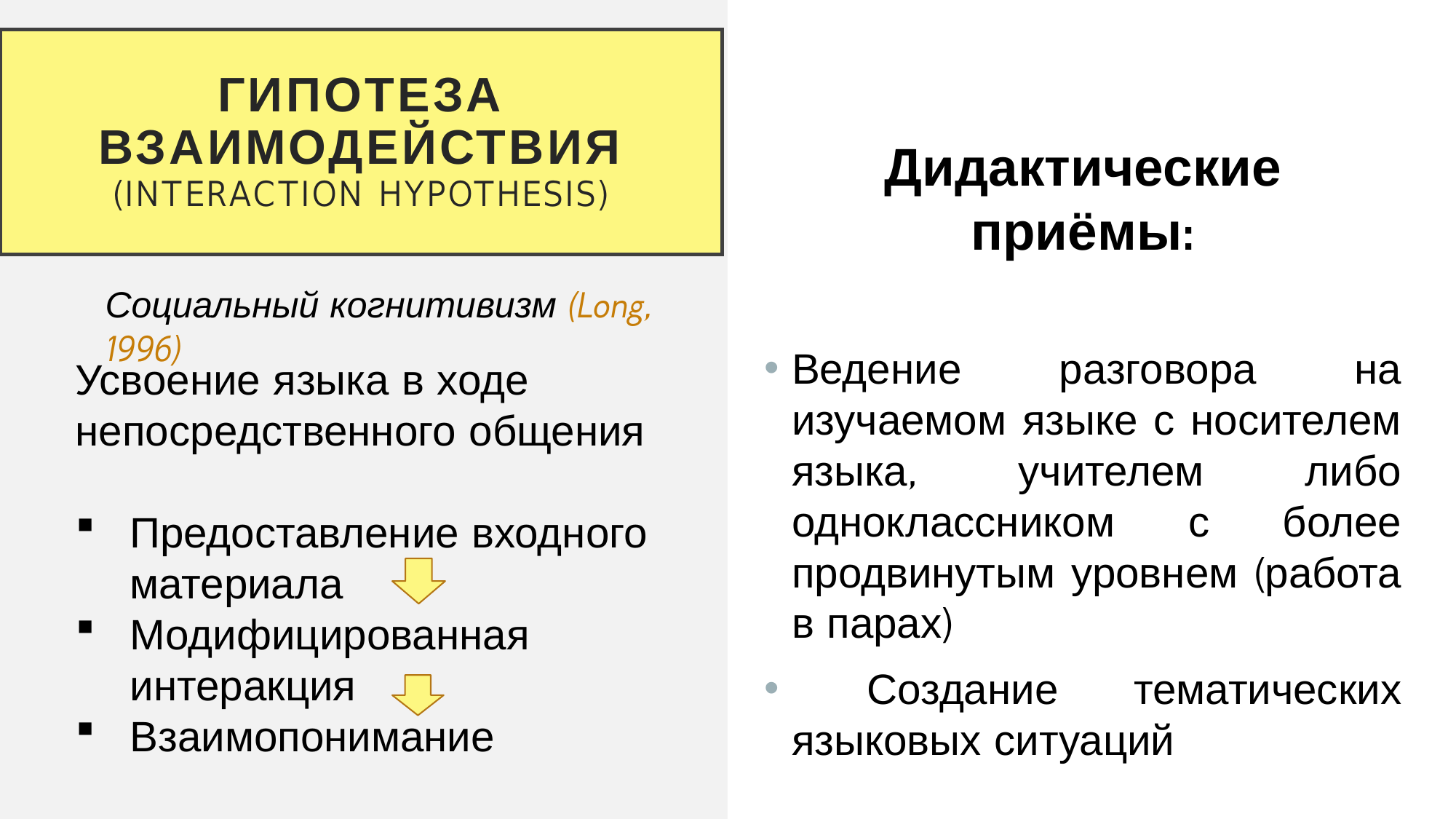

# Гипотеза взаимодействия (interaction hypothesis)
Дидактические приёмы:

Ведение разговора на изучаемом языке с носителем языка, учителем либо одноклассником с более продвинутым уровнем (работа в парах)
 Создание тематических языковых ситуаций
Социальный когнитивизм (Long, 1996)
Усвоение языка в ходе непосредственного общения

Предоставление входного материала
Модифицированная интеракция
Взаимопонимание